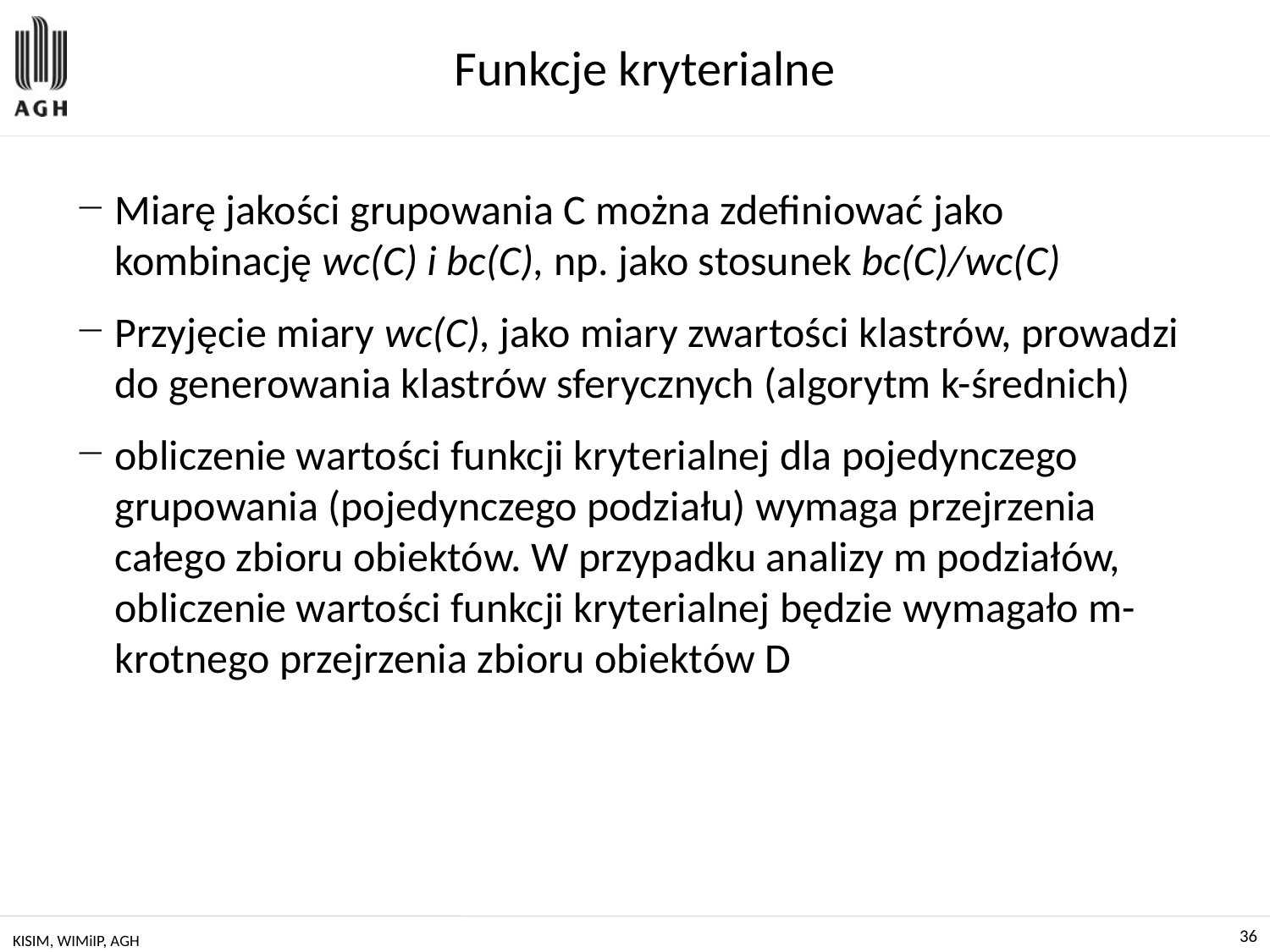

# Funkcje kryterialne
Miarę jakości grupowania C można zdefiniować jako kombinację wc(C) i bc(C), np. jako stosunek bc(C)/wc(C)
Przyjęcie miary wc(C), jako miary zwartości klastrów, prowadzi do generowania klastrów sferycznych (algorytm k-średnich)
obliczenie wartości funkcji kryterialnej dla pojedynczego grupowania (pojedynczego podziału) wymaga przejrzenia całego zbioru obiektów. W przypadku analizy m podziałów, obliczenie wartości funkcji kryterialnej będzie wymagało m-krotnego przejrzenia zbioru obiektów D
KISIM, WIMiIP, AGH